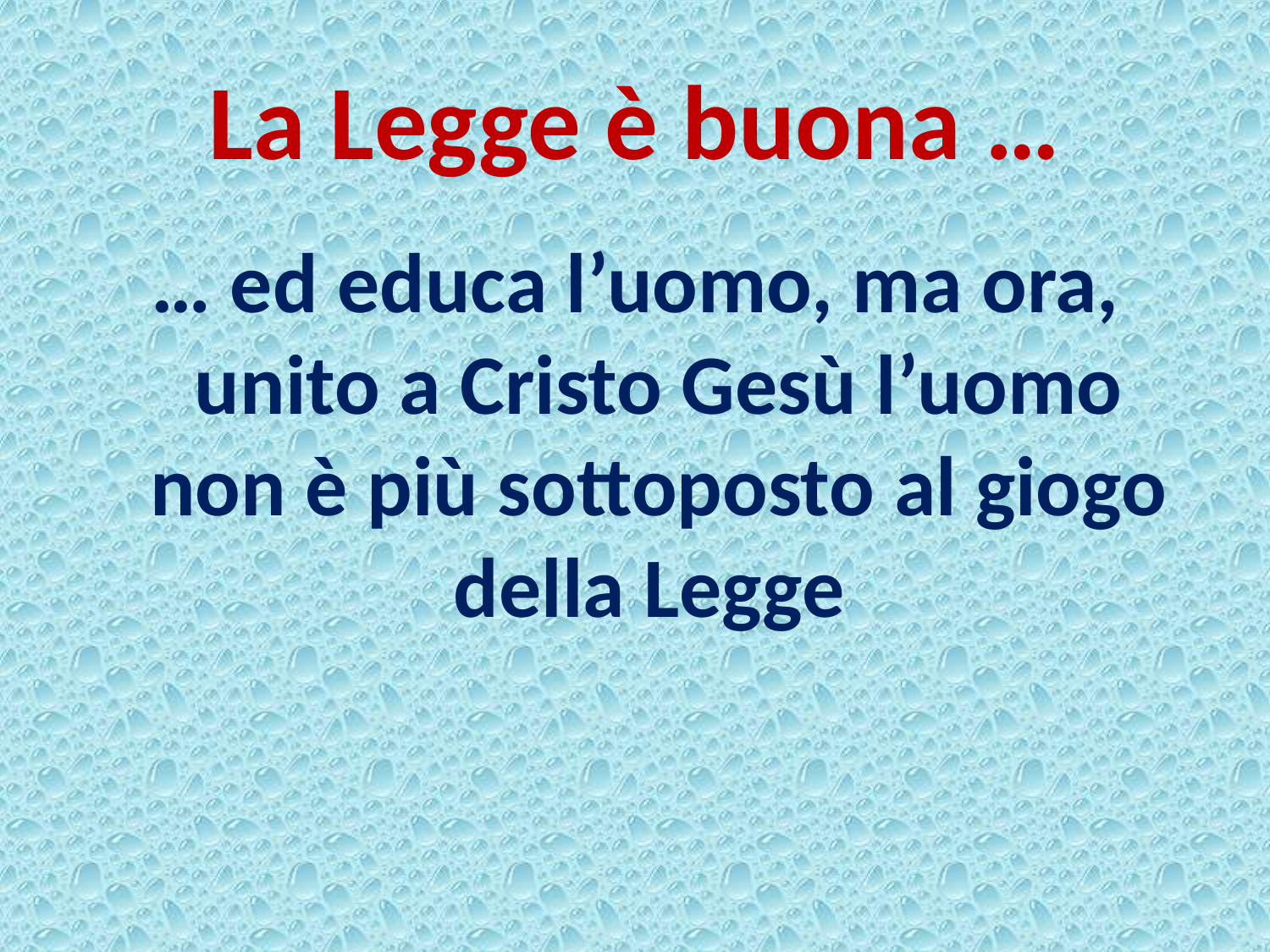

# La Legge è buona …
… ed educa l’uomo, ma ora, unito a Cristo Gesù l’uomo non è più sottoposto al giogo della Legge